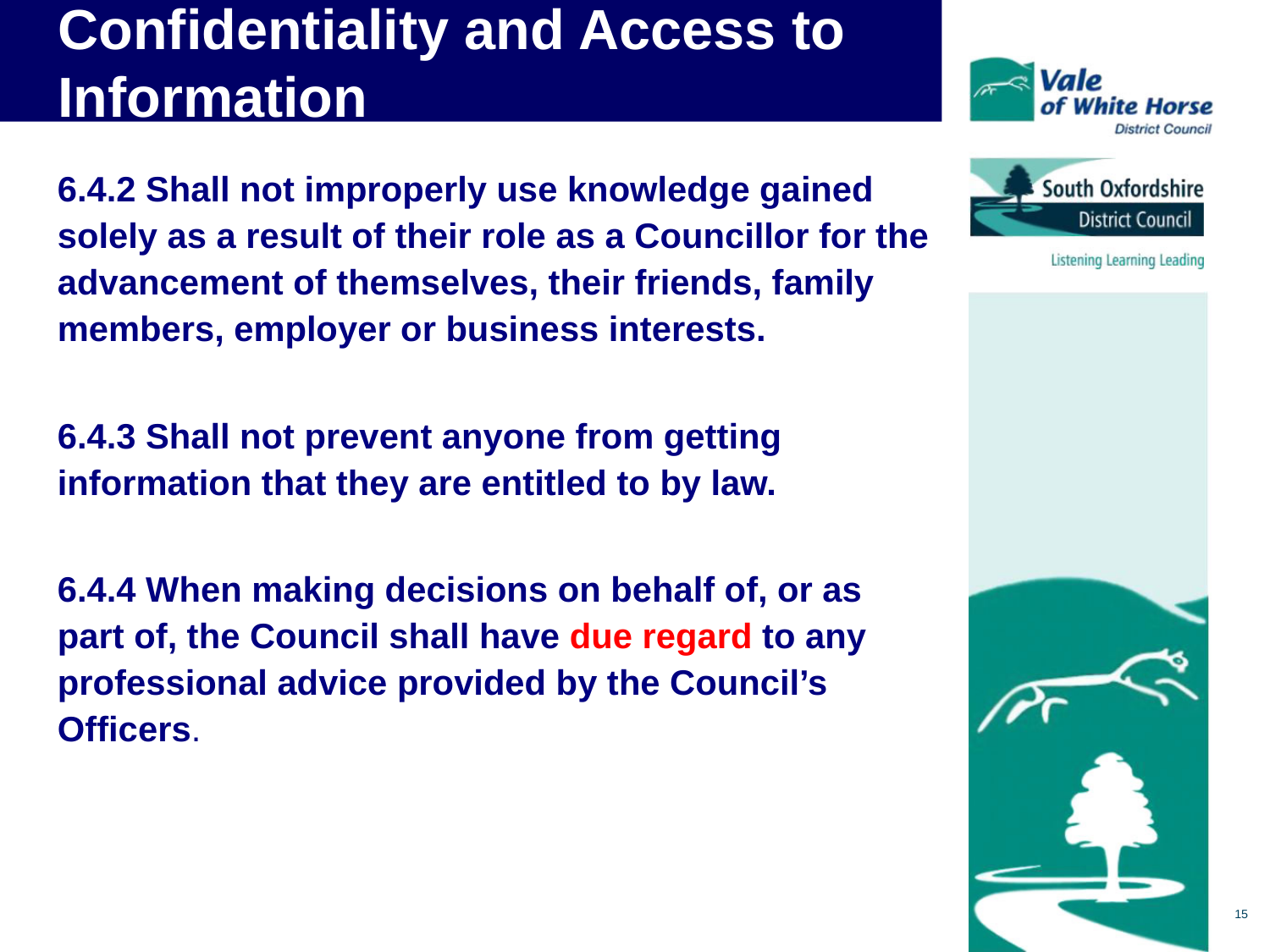

# Confidentiality and Access to Information
6.4.2 Shall not improperly use knowledge gained solely as a result of their role as a Councillor for the advancement of themselves, their friends, family members, employer or business interests.

6.4.3 Shall not prevent anyone from getting information that they are entitled to by law.

6.4.4 When making decisions on behalf of, or as part of, the Council shall have due regard to any professional advice provided by the Council’s Officers.

15